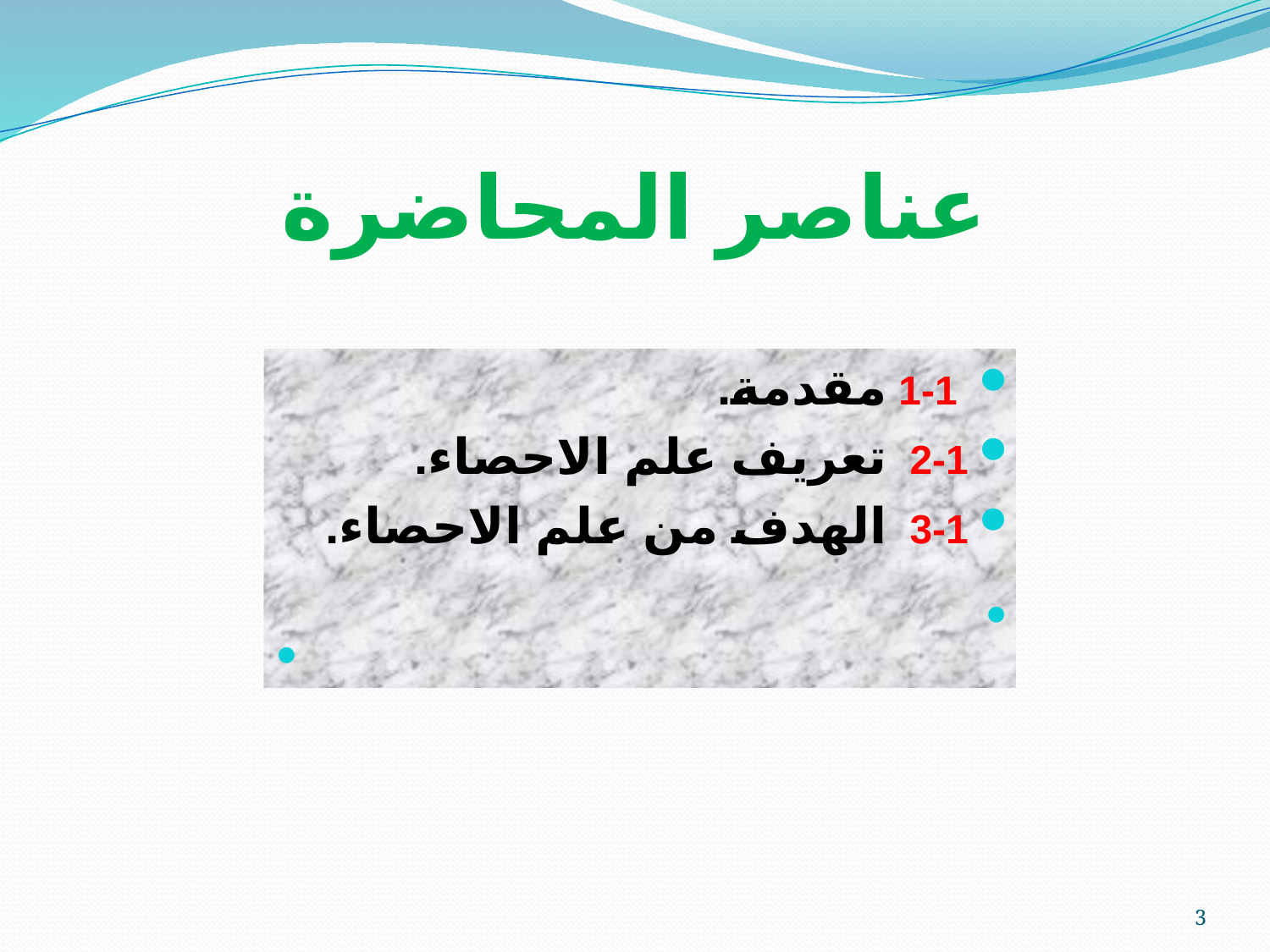

# عناصر المحاضرة
 1-1 مقدمة.
2-1  تعريف علم الاحصاء.
3-1  الهدف من علم الاحصاء.

3